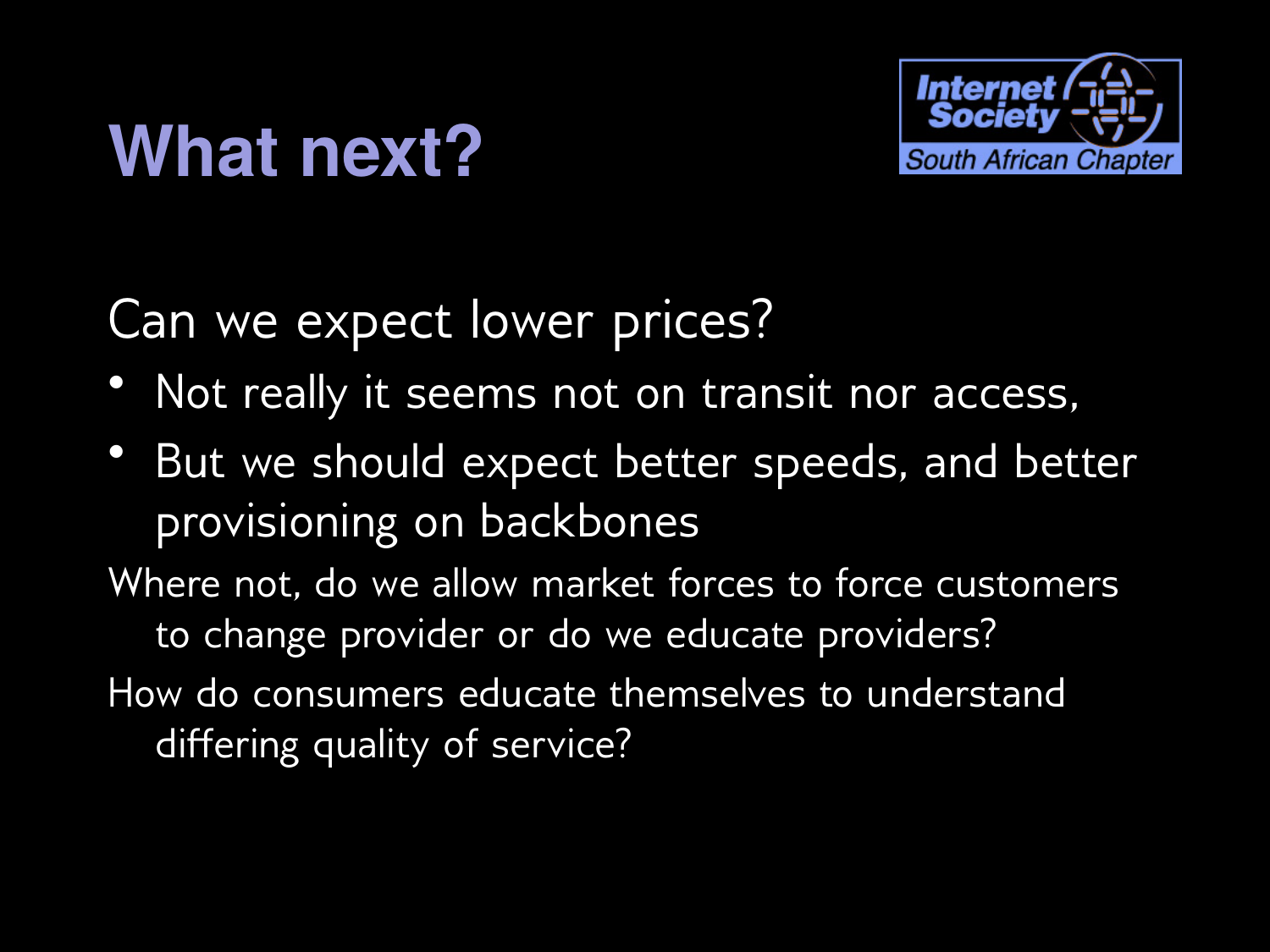

# What next?
Can we expect lower prices?
Not really it seems not on transit nor access,
But we should expect better speeds, and better provisioning on backbones
Where not, do we allow market forces to force customers to change provider or do we educate providers?
How do consumers educate themselves to understand differing quality of service?

5/24/10
28